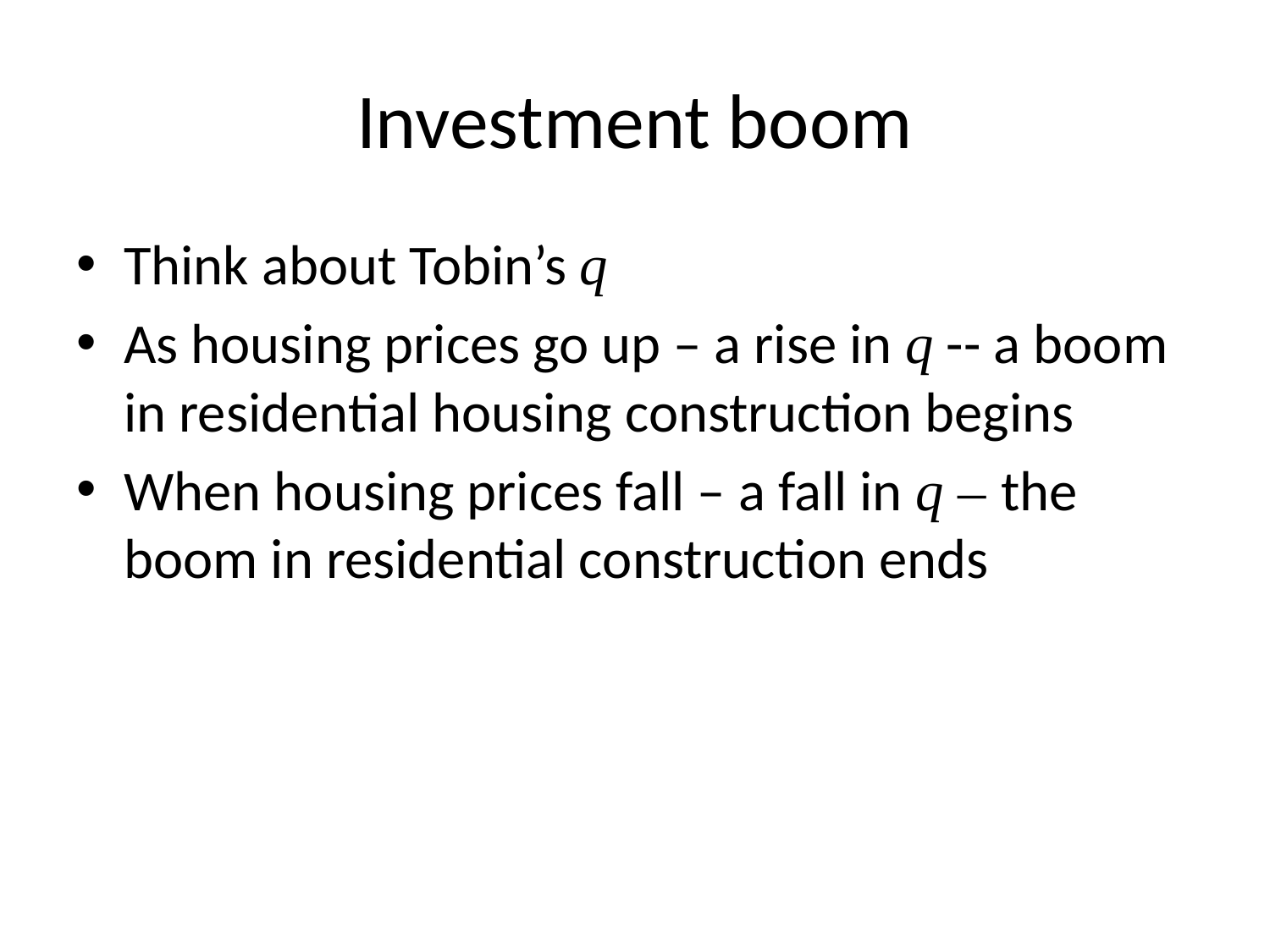

# Investment boom
Think about Tobin’s q
As housing prices go up – a rise in q -- a boom in residential housing construction begins
When housing prices fall – a fall in q – the boom in residential construction ends